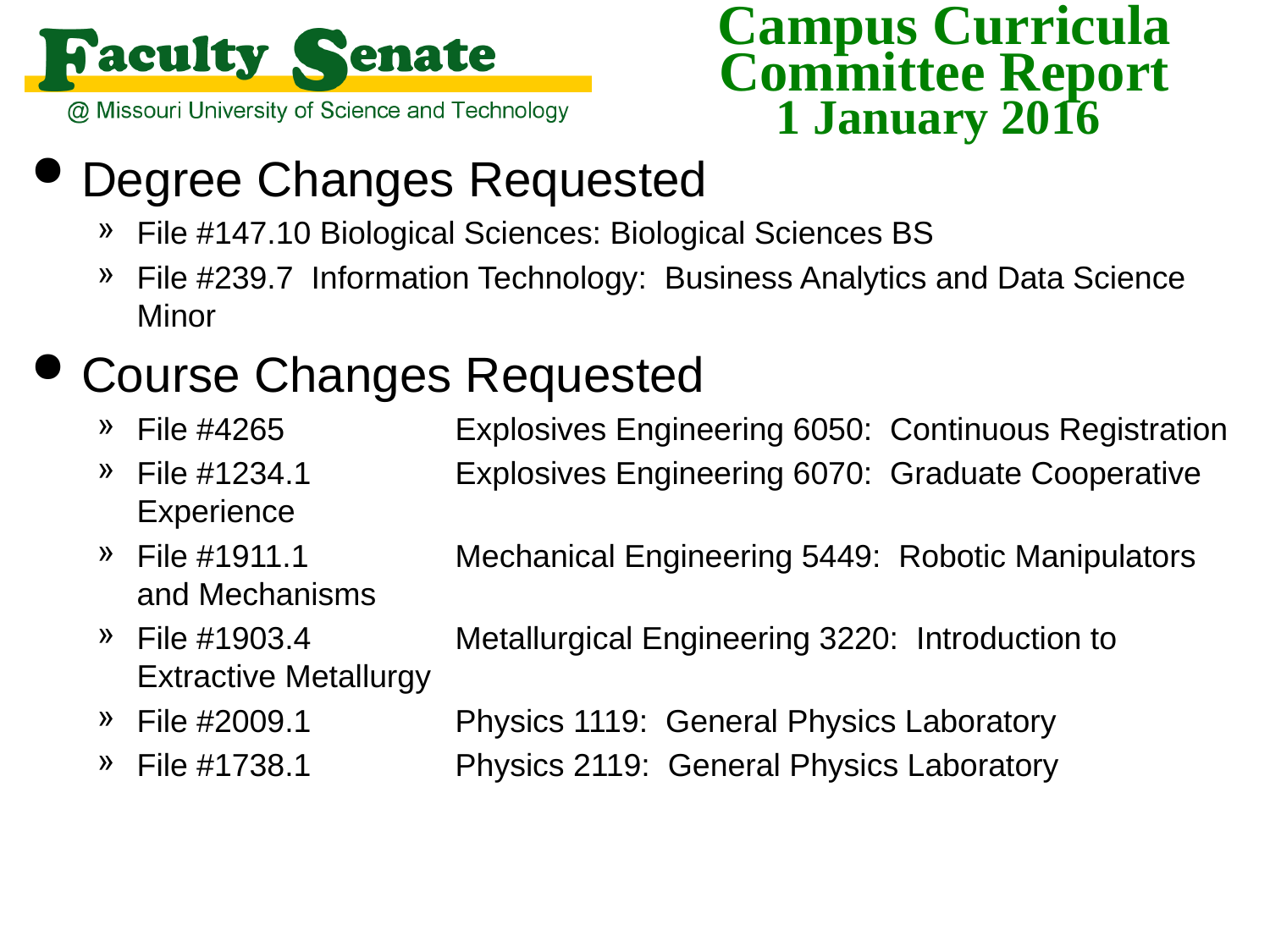

Degree Changes Requested
File #147.10 Biological Sciences: Biological Sciences BS
File #239.7  Information Technology:  Business Analytics and Data Science Minor
Course Changes Requested:
File #4265	Explosives Engineering 6050:  Continuous Registration
File #1234.1	Explosives Engineering 6070:  Graduate Cooperative Experience
File #1911.1	Mechanical Engineering 5449:  Robotic Manipulators and Mechanisms
File #1903.4	Metallurgical Engineering 3220:  Introduction to Extractive Metallurgy
File #2009.1	Physics 1119:  General Physics Laboratory
File #1738.1	Physics 2119:  General Physics Laboratory